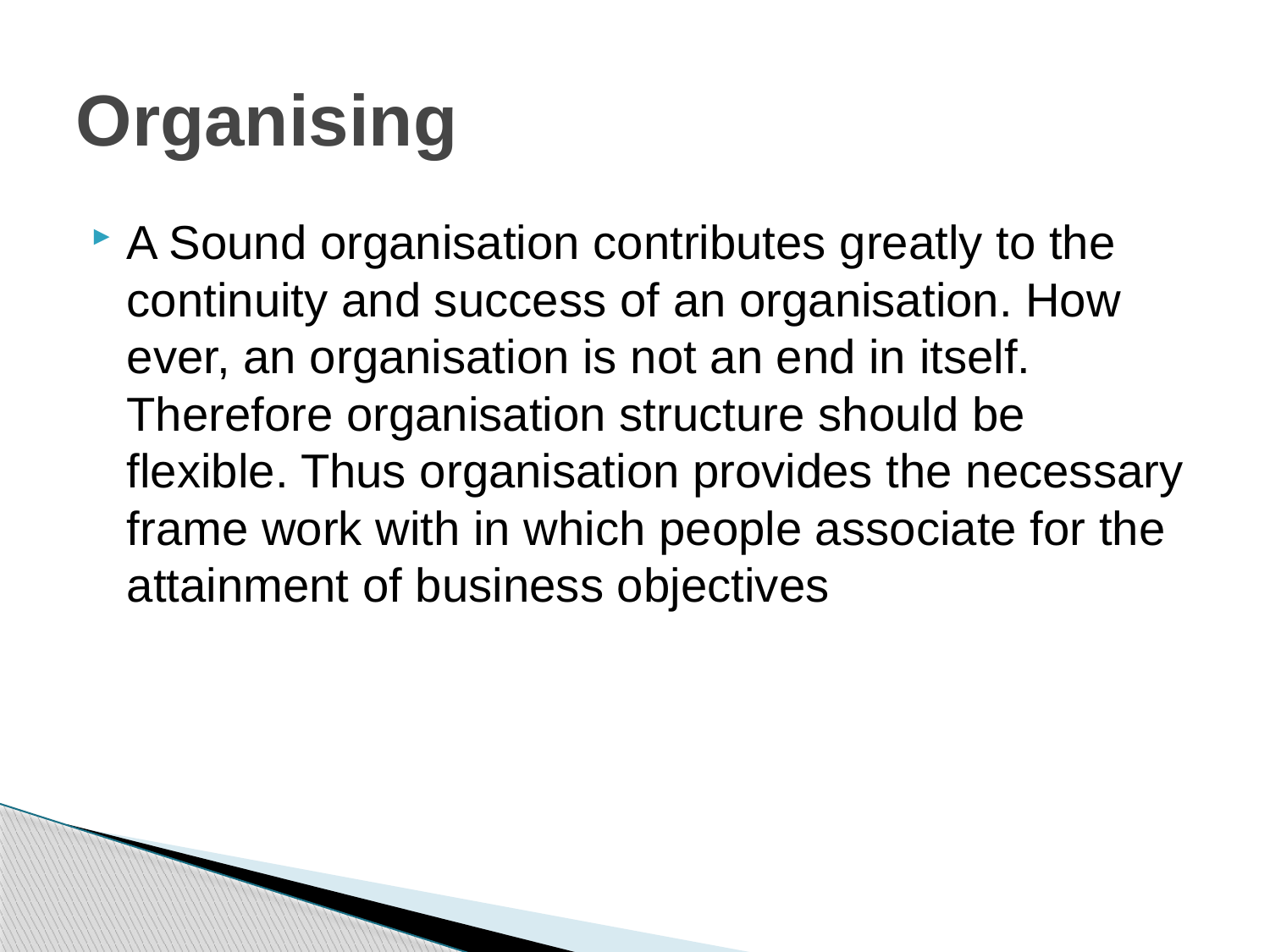

# Organising
A Sound organisation contributes greatly to the continuity and success of an organisation. How ever, an organisation is not an end in itself. Therefore organisation structure should be flexible. Thus organisation provides the necessary frame work with in which people associate for the attainment of business objectives